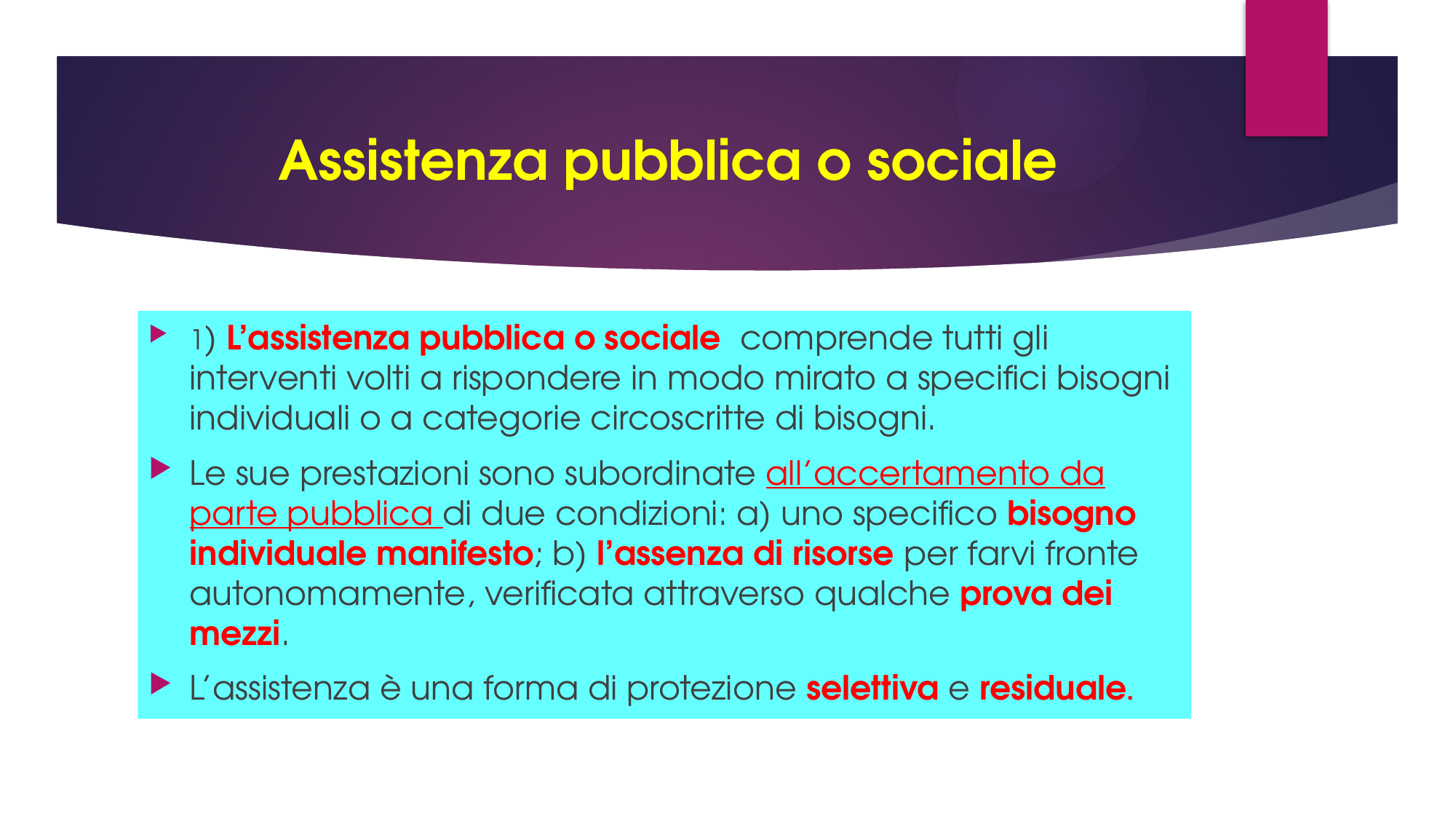

# Assistenza pubblica o sociale
1) L’assistenza pubblica o sociale  comprende tutti gli interventi volti a rispondere in modo mirato a specifici bisogni individuali o a categorie circoscritte di bisogni.
Le sue prestazioni sono subordinate all’accertamento da parte pubblica di due condizioni: a) uno specifico bisogno individuale manifesto; b) l’assenza di risorse per farvi fronte autonomamente, verificata attraverso qualche prova dei mezzi.
L’assistenza è una forma di protezione selettiva e residuale.